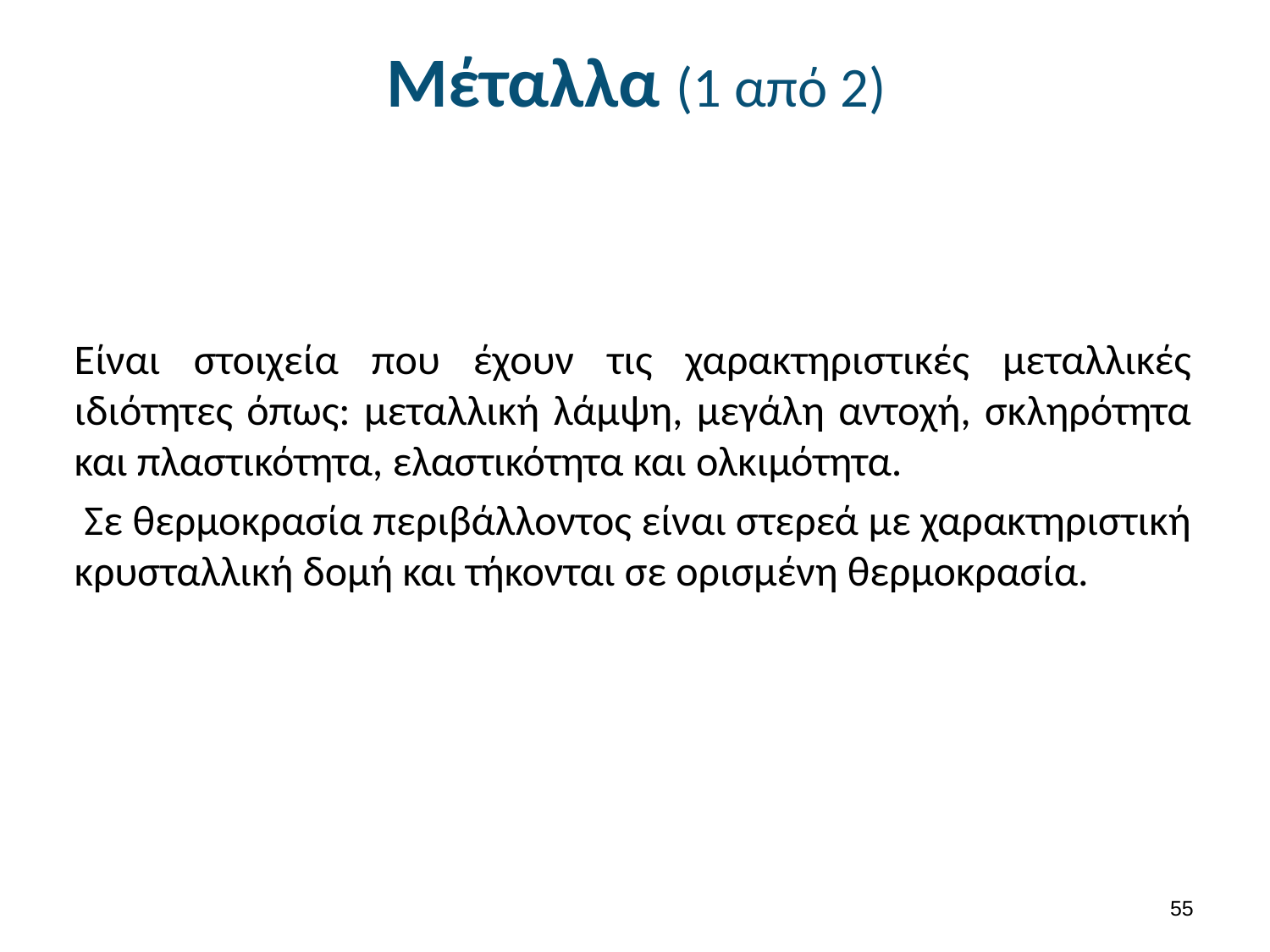

# Μέταλλα (1 από 2)
Είναι στοιχεία που έχουν τις χαρακτηριστικές μεταλλικές ιδιότητες όπως: μεταλλική λάμψη, μεγάλη αντοχή, σκληρότητα και πλαστικότητα, ελαστικότητα και ολκιμότητα.
 Σε θερμοκρασία περιβάλλοντος είναι στερεά με χαρακτηριστική κρυσταλλική δομή και τήκονται σε ορισμένη θερμοκρασία.
55